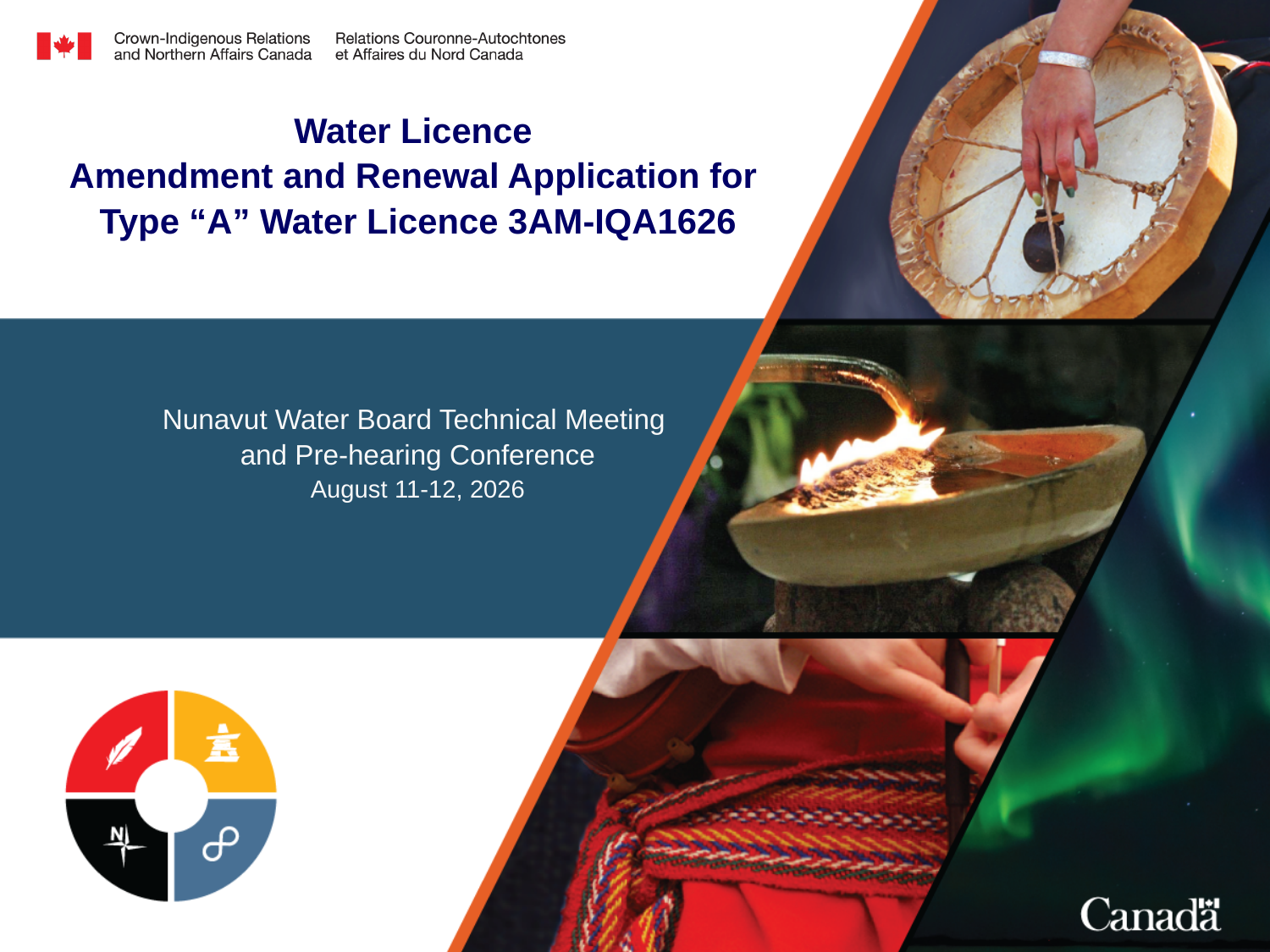

Water Licence
Amendment and Renewal Application for  Type “A” Water Licence 3AM-IQA1626

Nunavut Water Board Technical Meeting
and Pre-hearing Conference
August 11-12, 2026